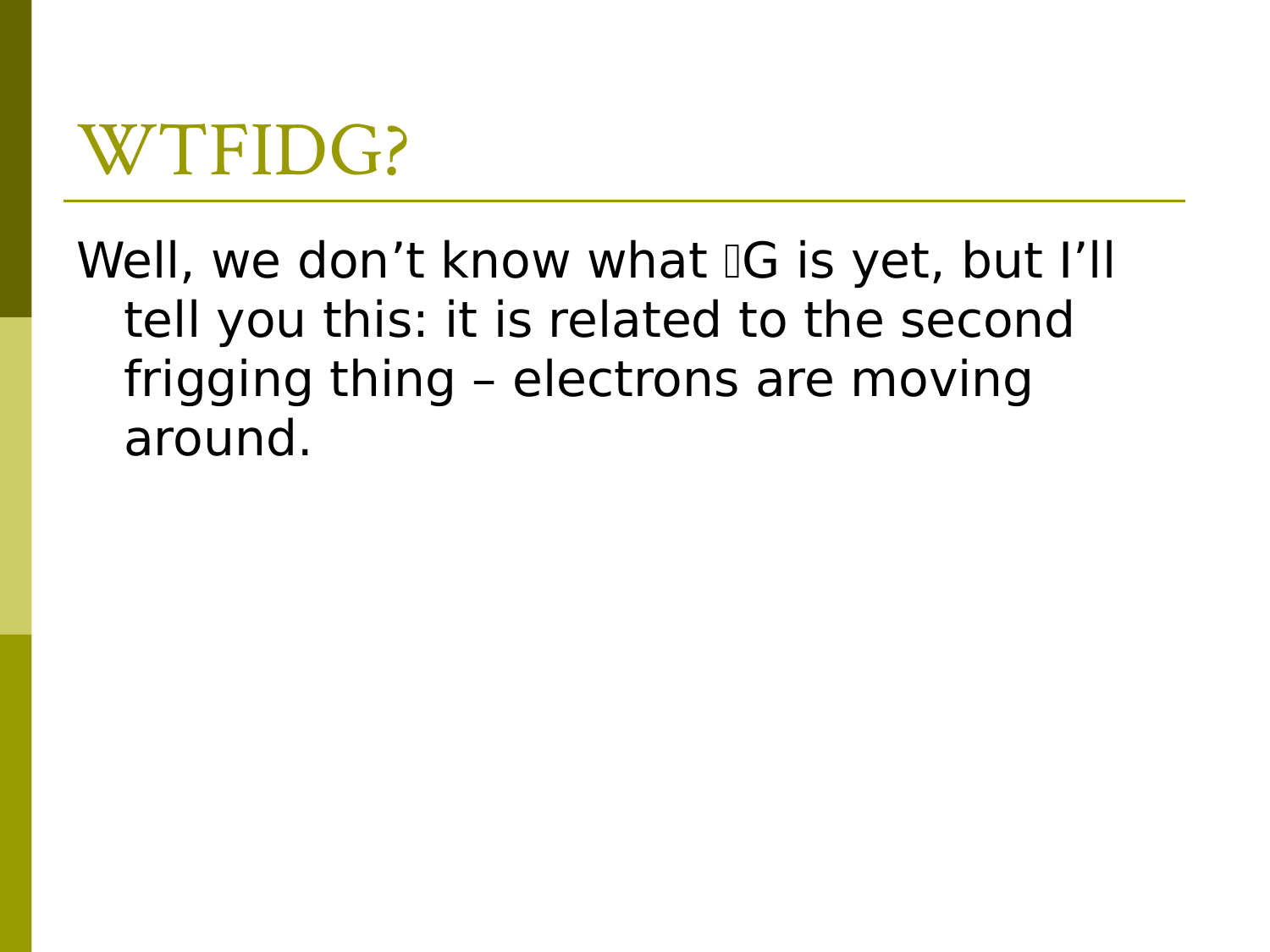

# WTFIDG?
Well, we don’t know what ΔG is yet, but I’ll tell you this: it is related to the second frigging thing – electrons are moving around.